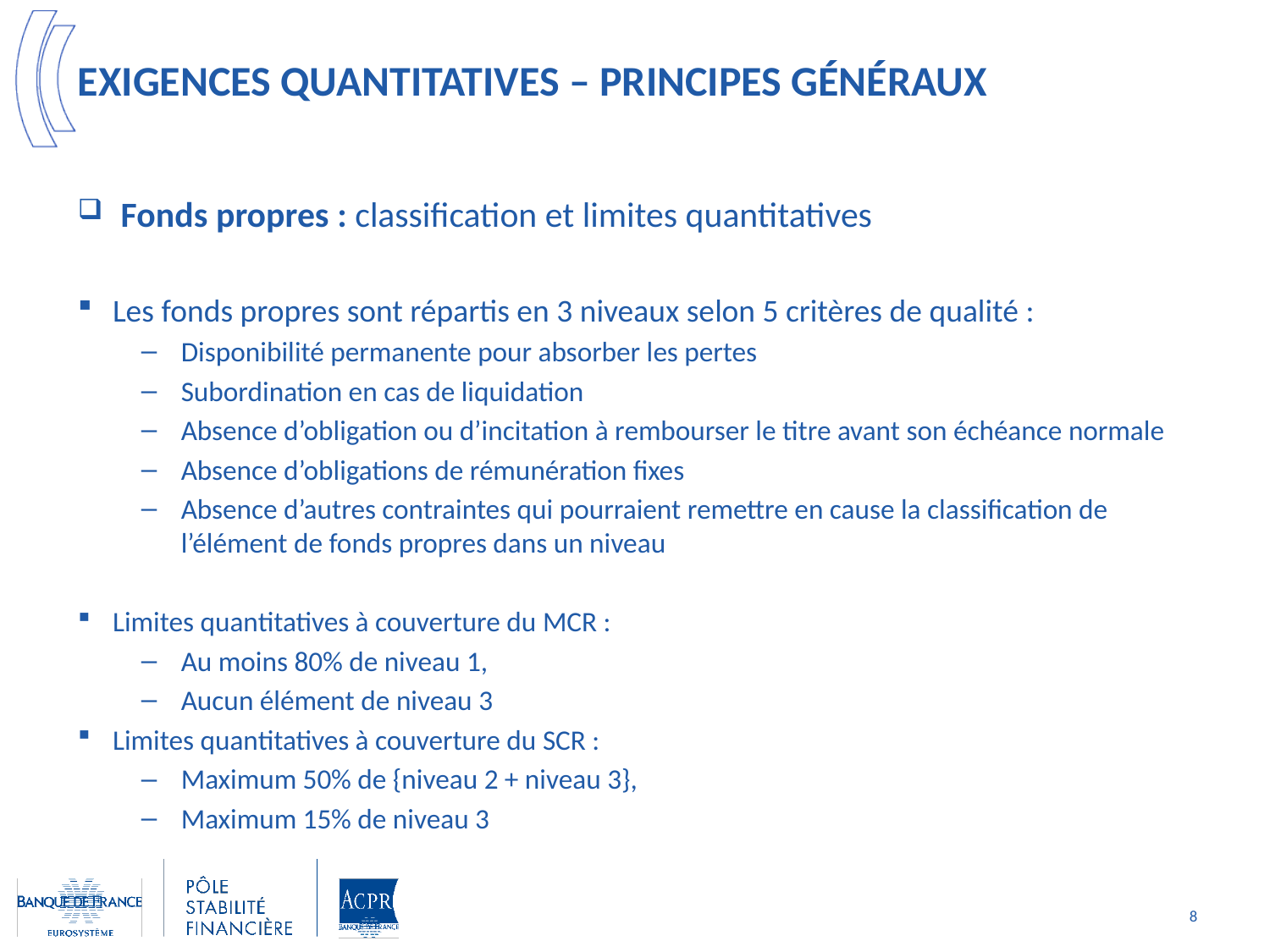

# EXIGENCES QUANTITATIVES – PRINCIPES GéNéRAUX

 Fonds propres : classification et limites quantitatives

Les fonds propres sont répartis en 3 niveaux selon 5 critères de qualité :
Disponibilité permanente pour absorber les pertes
Subordination en cas de liquidation
Absence d’obligation ou d’incitation à rembourser le titre avant son échéance normale
Absence d’obligations de rémunération fixes
Absence d’autres contraintes qui pourraient remettre en cause la classification de l’élément de fonds propres dans un niveau

Limites quantitatives à couverture du MCR :
Au moins 80% de niveau 1,
Aucun élément de niveau 3
Limites quantitatives à couverture du SCR :
Maximum 50% de {niveau 2 + niveau 3},
Maximum 15% de niveau 3

8